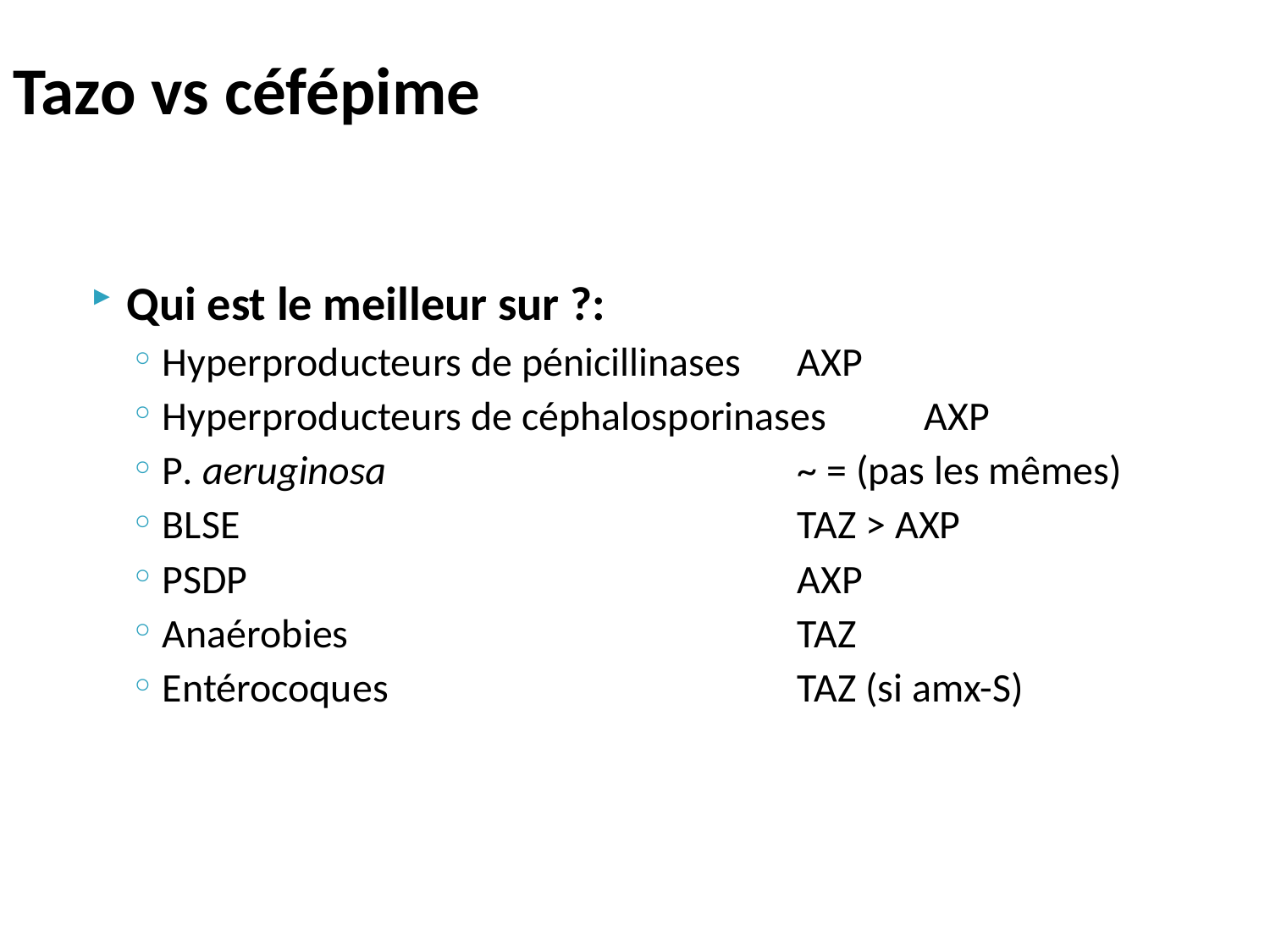

# Tazo vs céfépime
Qui est le meilleur sur ?:
Hyperproducteurs de pénicillinases	AXP
Hyperproducteurs de céphalosporinases	AXP
P. aeruginosa				~ = (pas les mêmes)
BLSE					TAZ > AXP
PSDP					AXP
Anaérobies				TAZ
Entérocoques				TAZ (si amx-S)